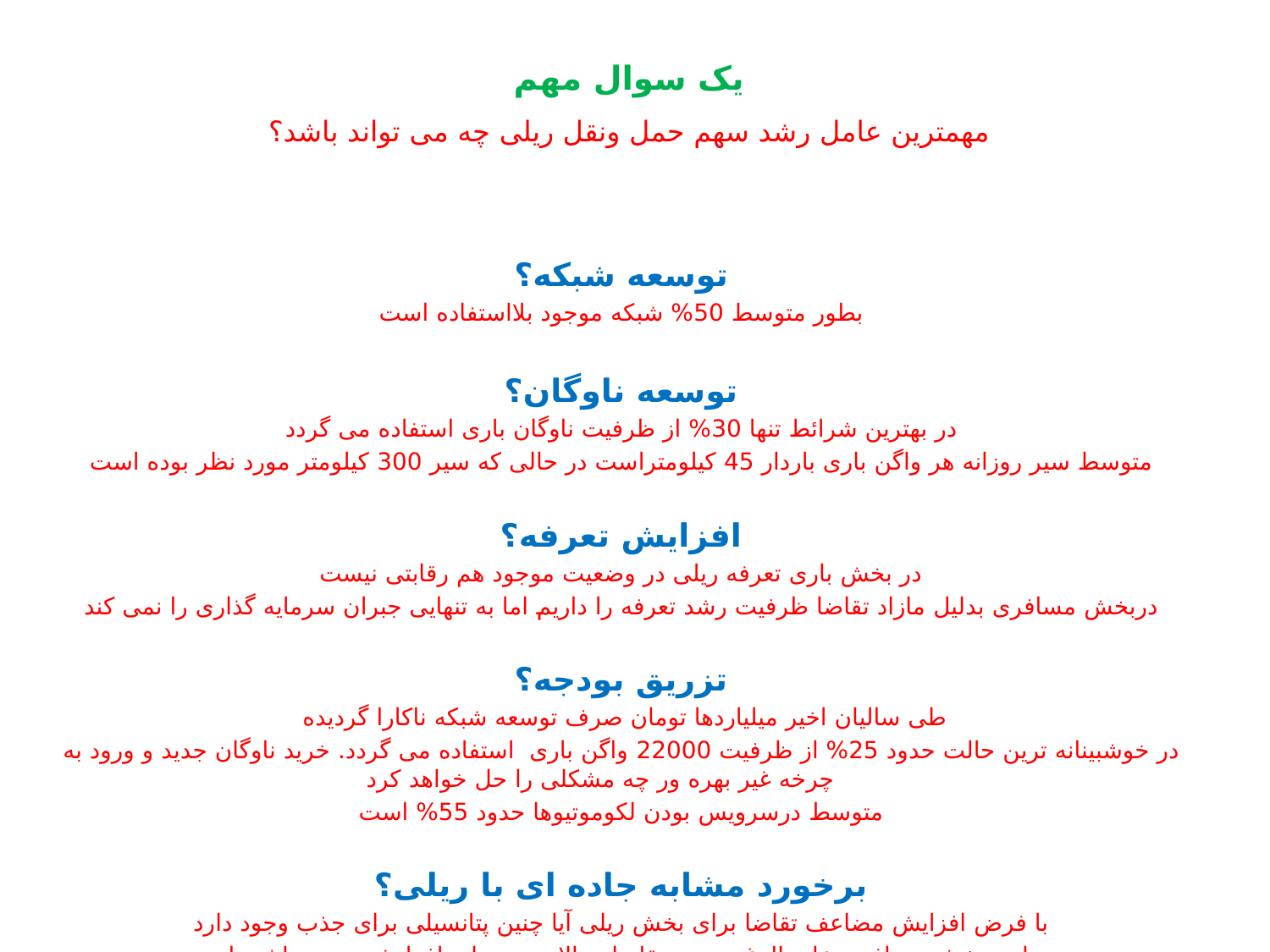

# یک سوال مهم مهمترین عامل رشد سهم حمل ونقل ریلی چه می تواند باشد؟
توسعه شبکه؟
بطور متوسط 50% شبکه موجود بلااستفاده است

توسعه ناوگان؟
در بهترین شرائط تنها 30% از ظرفیت ناوگان باری استفاده می گردد
متوسط سیر روزانه هر واگن باری باردار 45 کیلومتراست در حالی که سیر 300 کیلومتر مورد نظر بوده است

افزایش تعرفه؟
در بخش باری تعرفه ریلی در وضعیت موجود هم رقابتی نیست
دربخش مسافری بدلیل مازاد تقاضا ظرفیت رشد تعرفه را داریم اما به تنهایی جبران سرمایه گذاری را نمی کند

تزریق بودجه؟
طی سالیان اخیر میلیاردها تومان صرف توسعه شبکه ناکارا گردیده
در خوشبینانه ترین حالت حدود 25% از ظرفیت 22000 واگن باری  استفاده می گردد. خرید ناوگان جدید و ورود به چرخه غیر بهره ور چه مشکلی را حل خواهد کرد
متوسط درسرویس بودن لکوموتیوها حدود 55% است

برخورد مشابه جاده ای با ریلی؟
با فرض افزایش مضاعف تقاضا برای بخش ریلی آیا چنین پتانسیلی برای جذب وجود دارد
چرا در بخش مسافری علی الرغم وجود تقاضای بالا سهم ریلی افزایش جدی نداشته است